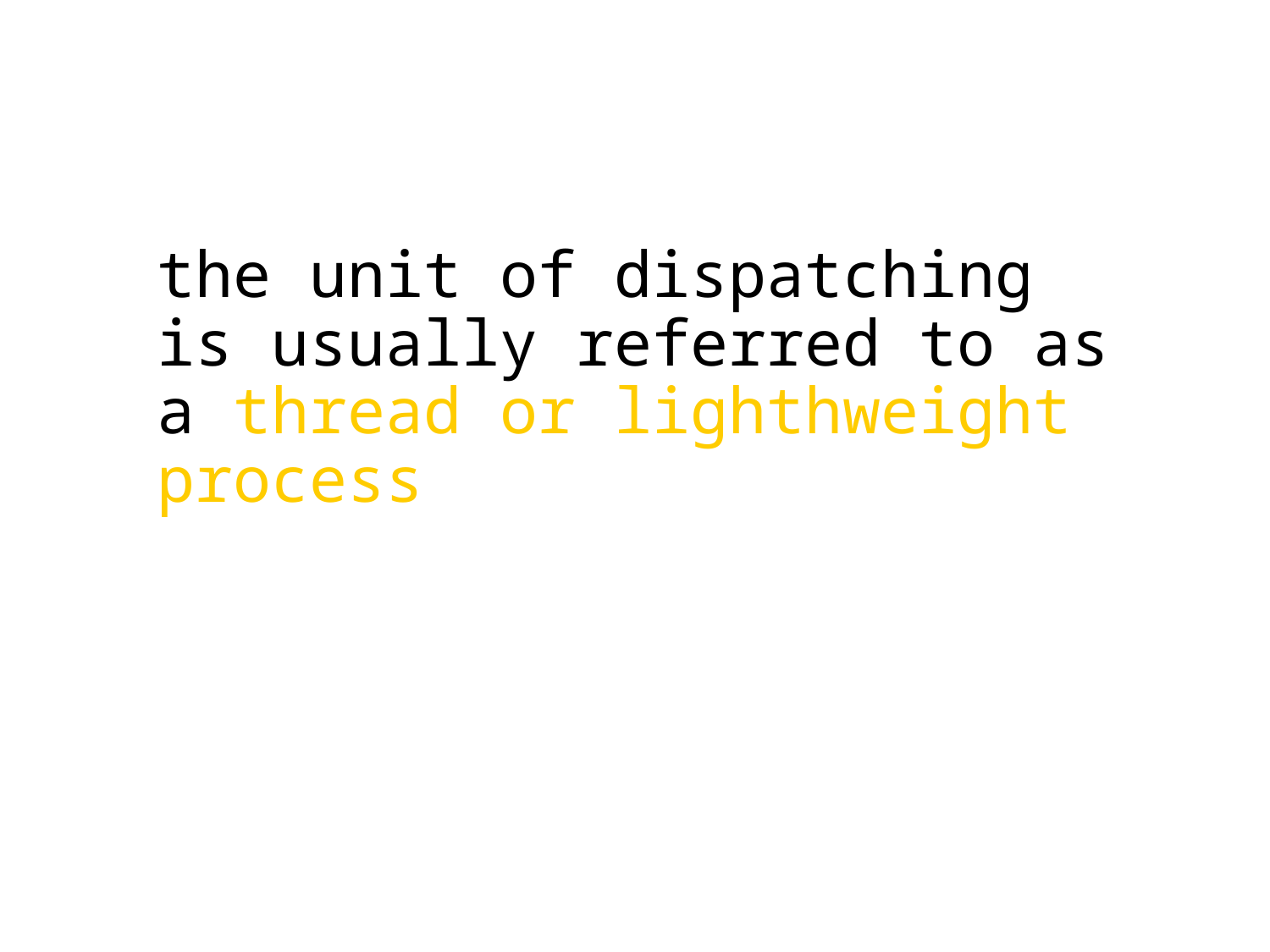

the unit of dispatching
is usually referred to as
a thread or lighthweight process